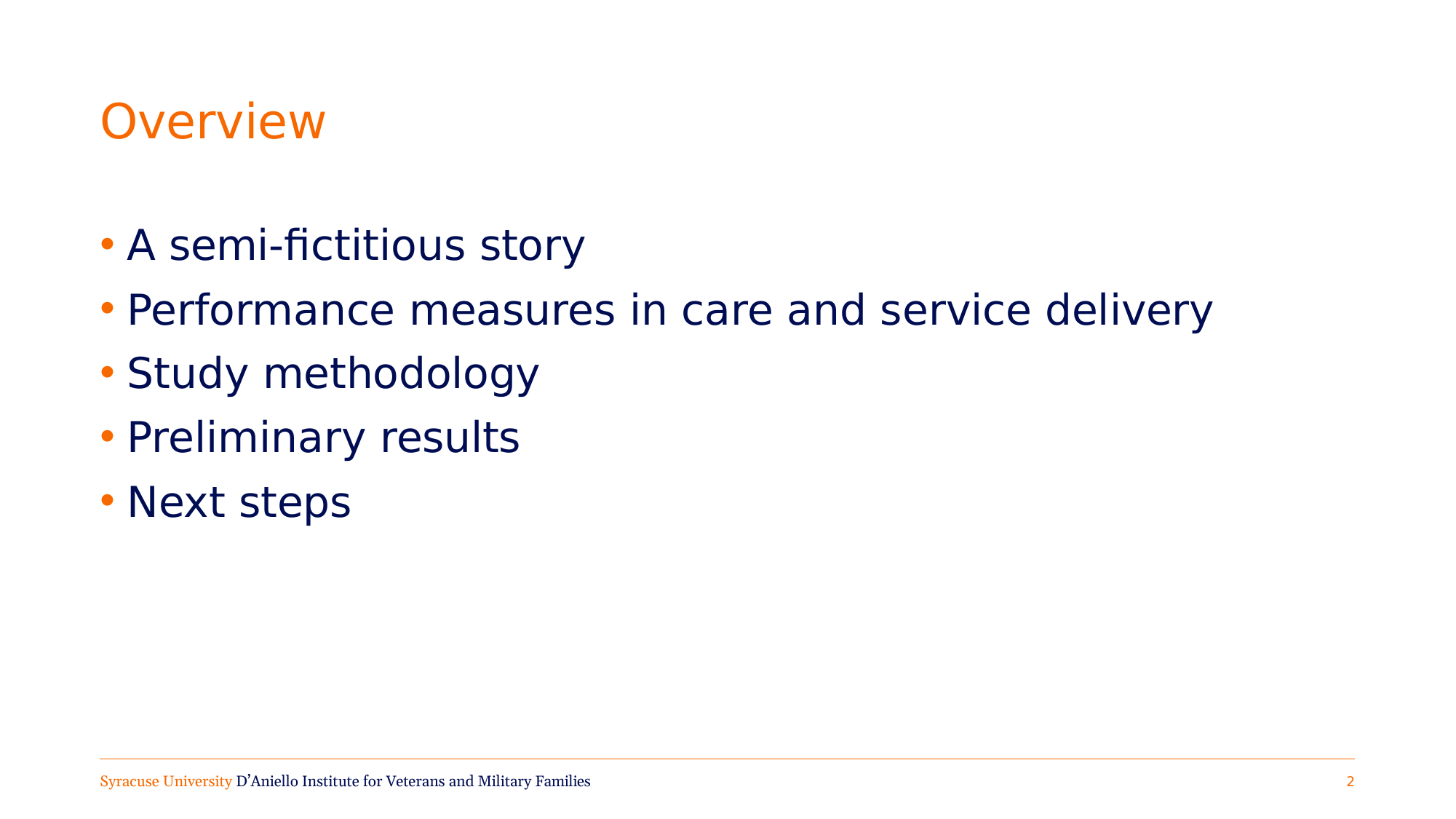

# Overview
A semi-fictitious story
Performance measures in care and service delivery
Study methodology
Preliminary results
Next steps
2
Syracuse University D’Aniello Institute for Veterans and Military Families